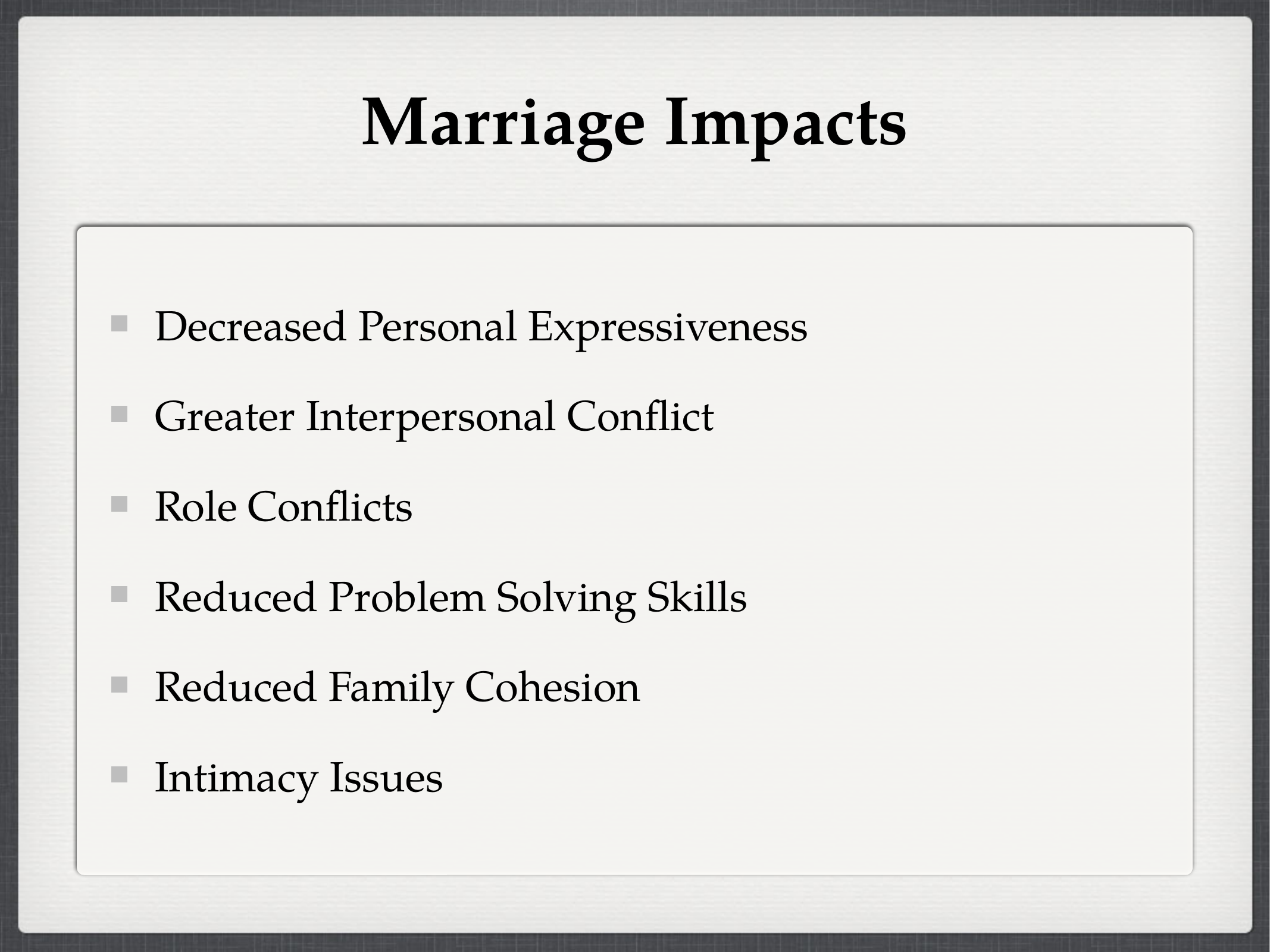

# Marriage Impacts
Decreased Personal Expressiveness
Greater Interpersonal Conflict
Role Conflicts
Reduced Problem Solving Skills
Reduced Family Cohesion
Intimacy Issues